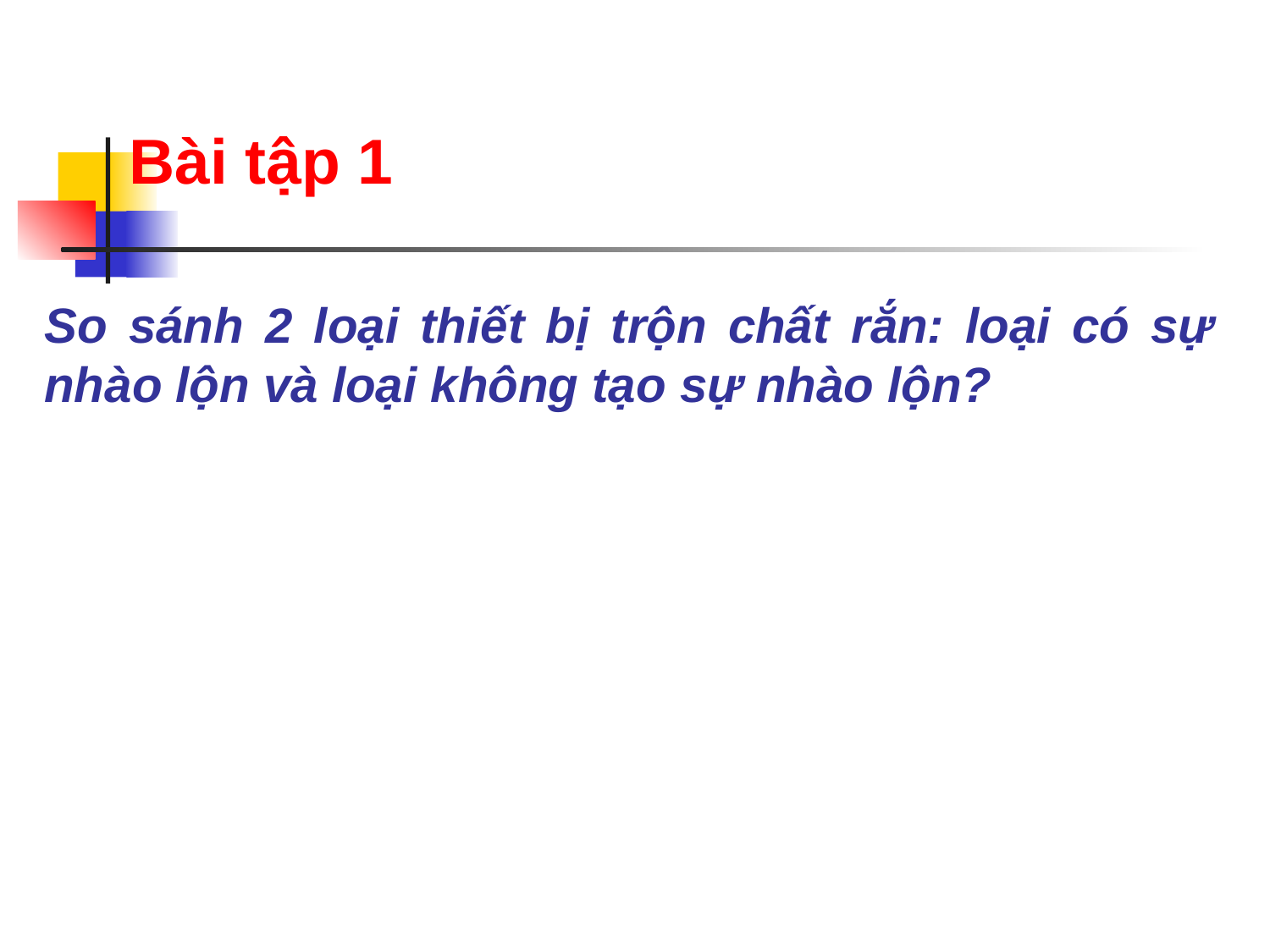

# Bài tập 1
So sánh 2 loại thiết bị trộn chất rắn: loại có sự nhào lộn và loại không tạo sự nhào lộn?